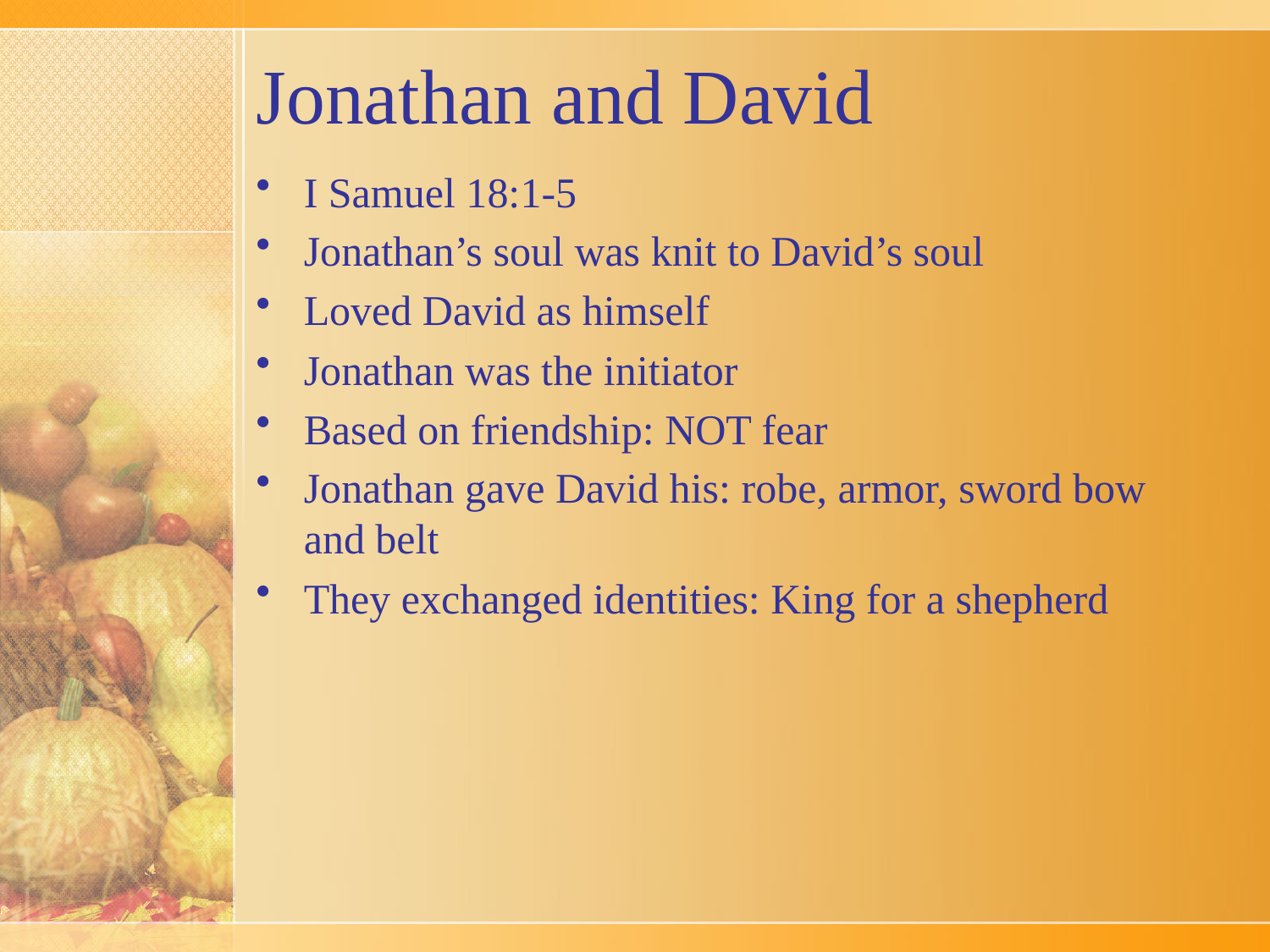

# Jonathan and David
I Samuel 18:1-5
Jonathan’s soul was knit to David’s soul
Loved David as himself
Jonathan was the initiator
Based on friendship: NOT fear
Jonathan gave David his: robe, armor, sword bow and belt
They exchanged identities: King for a shepherd